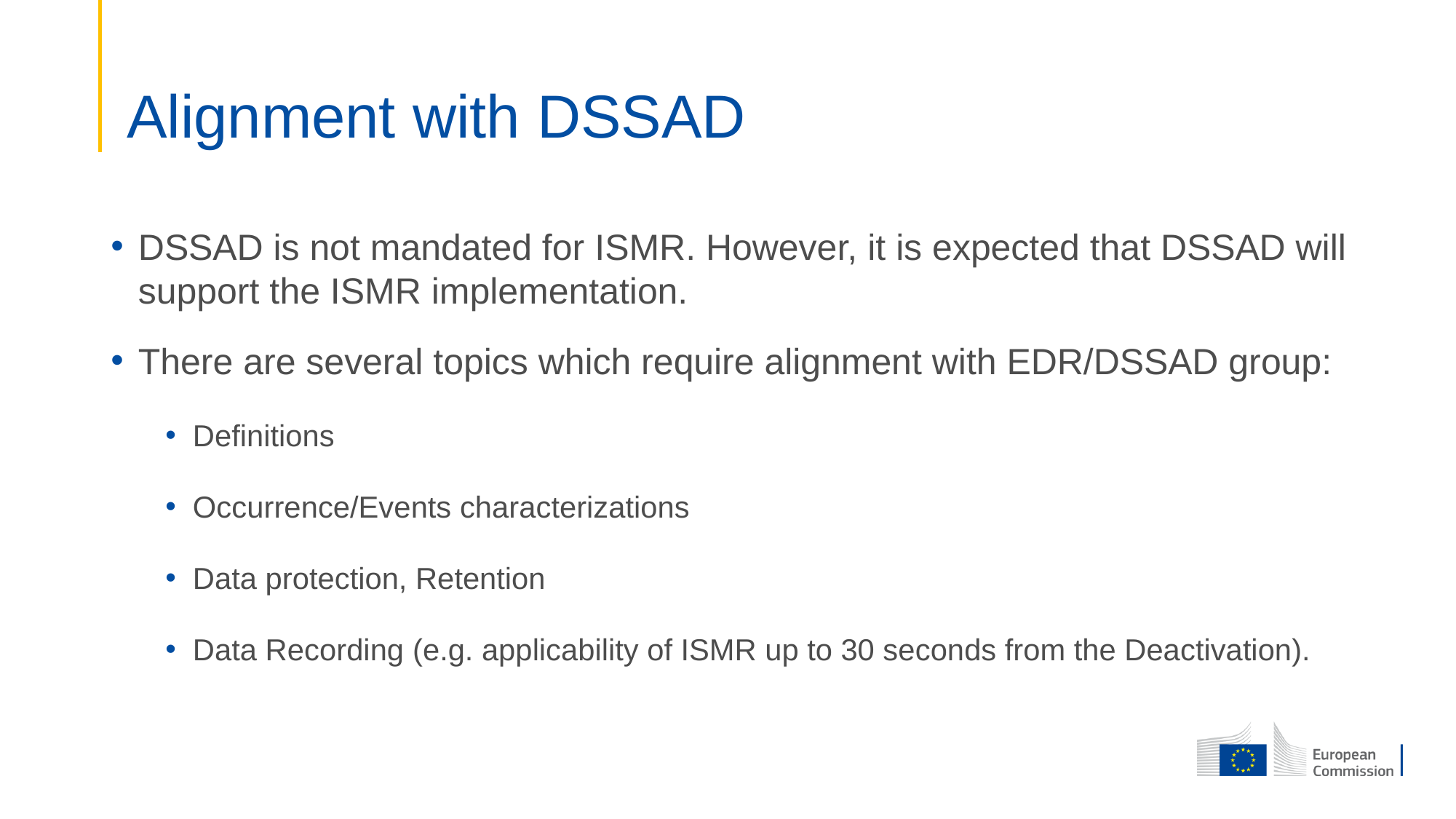

# Alignment with DSSAD
DSSAD is not mandated for ISMR. However, it is expected that DSSAD will support the ISMR implementation.
There are several topics which require alignment with EDR/DSSAD group:
Definitions
Occurrence/Events characterizations
Data protection, Retention
Data Recording (e.g. applicability of ISMR up to 30 seconds from the Deactivation).